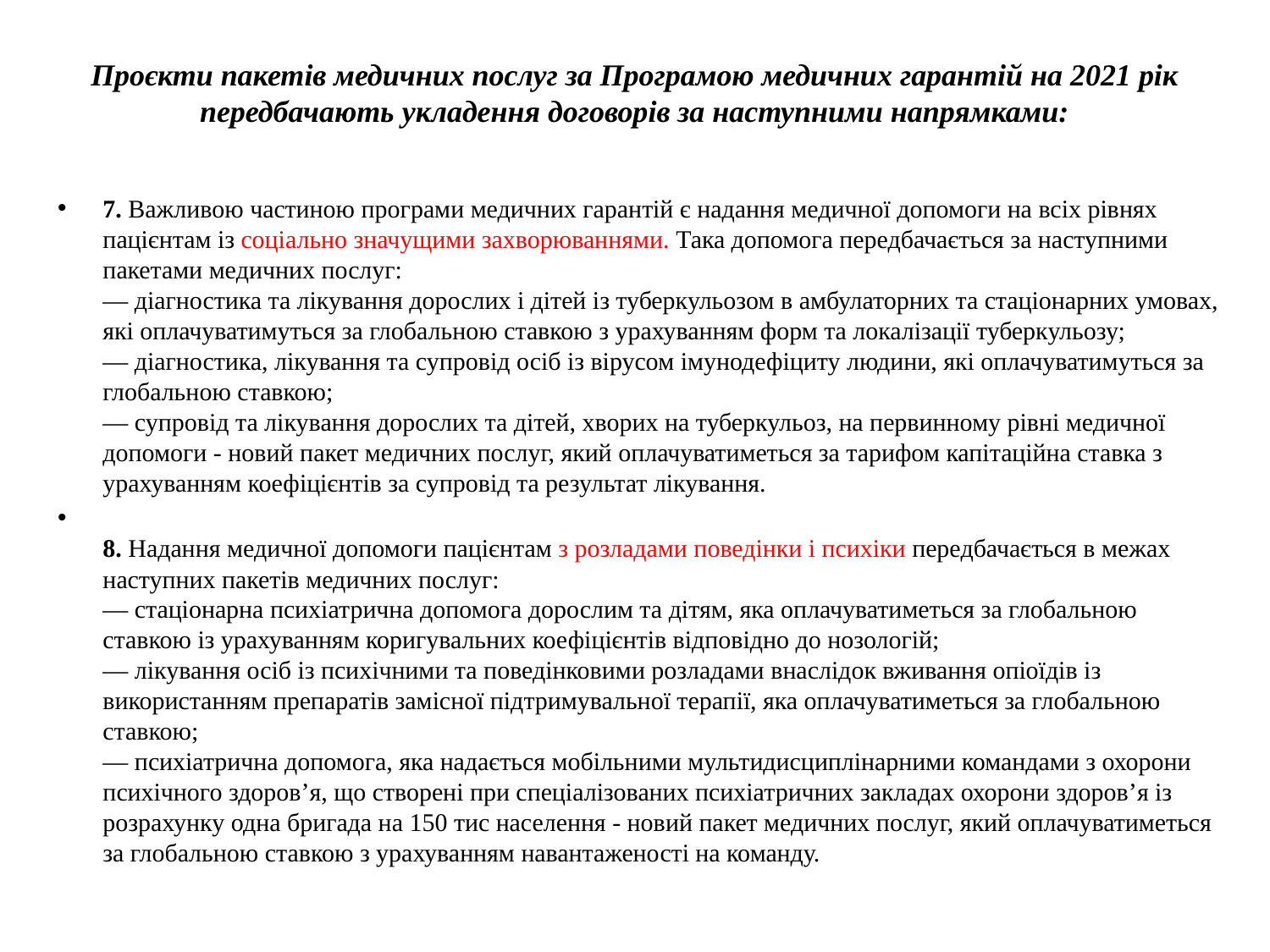

# Проєкти пакетів медичних послуг за Програмою медичних гарантій на 2021 рік передбачають укладення договорів за наступними напрямками:
7. Важливою частиною програми медичних гарантій є надання медичної допомоги на всіх рівнях пацієнтам із соціально значущими захворюваннями. Така допомога передбачається за наступними пакетами медичних послуг:
— діагностика та лікування дорослих і дітей із туберкульозом в амбулаторних та стаціонарних умовах, які оплачуватимуться за глобальною ставкою з урахуванням форм та локалізації туберкульозу;
— діагностика, лікування та супровід осіб із вірусом імунодефіциту людини, які оплачуватимуться за глобальною ставкою;
— супровід та лікування дорослих та дітей, хворих на туберкульоз, на первинному рівні медичної допомоги - новий пакет медичних послуг, який оплачуватиметься за тарифом капітаційна ставка з урахуванням коефіцієнтів за супровід та результат лікування.
8. Надання медичної допомоги пацієнтам з розладами поведінки і психіки передбачається в межах наступних пакетів медичних послуг:
— стаціонарна психіатрична допомога дорослим та дітям, яка оплачуватиметься за глобальною ставкою із урахуванням коригувальних коефіцієнтів відповідно до нозологій;
— лікування осіб із психічними та поведінковими розладами внаслідок вживання опіоїдів із використанням препаратів замісної підтримувальної терапії, яка оплачуватиметься за глобальною ставкою;
— психіатрична допомога, яка надається мобільними мультидисциплінарними командами з охорони психічного здоров’я, що створені при спеціалізованих психіатричних закладах охорони здоров’я із розрахунку одна бригада на 150 тис населення - новий пакет медичних послуг, який оплачуватиметься за глобальною ставкою з урахуванням навантаженості на команду.